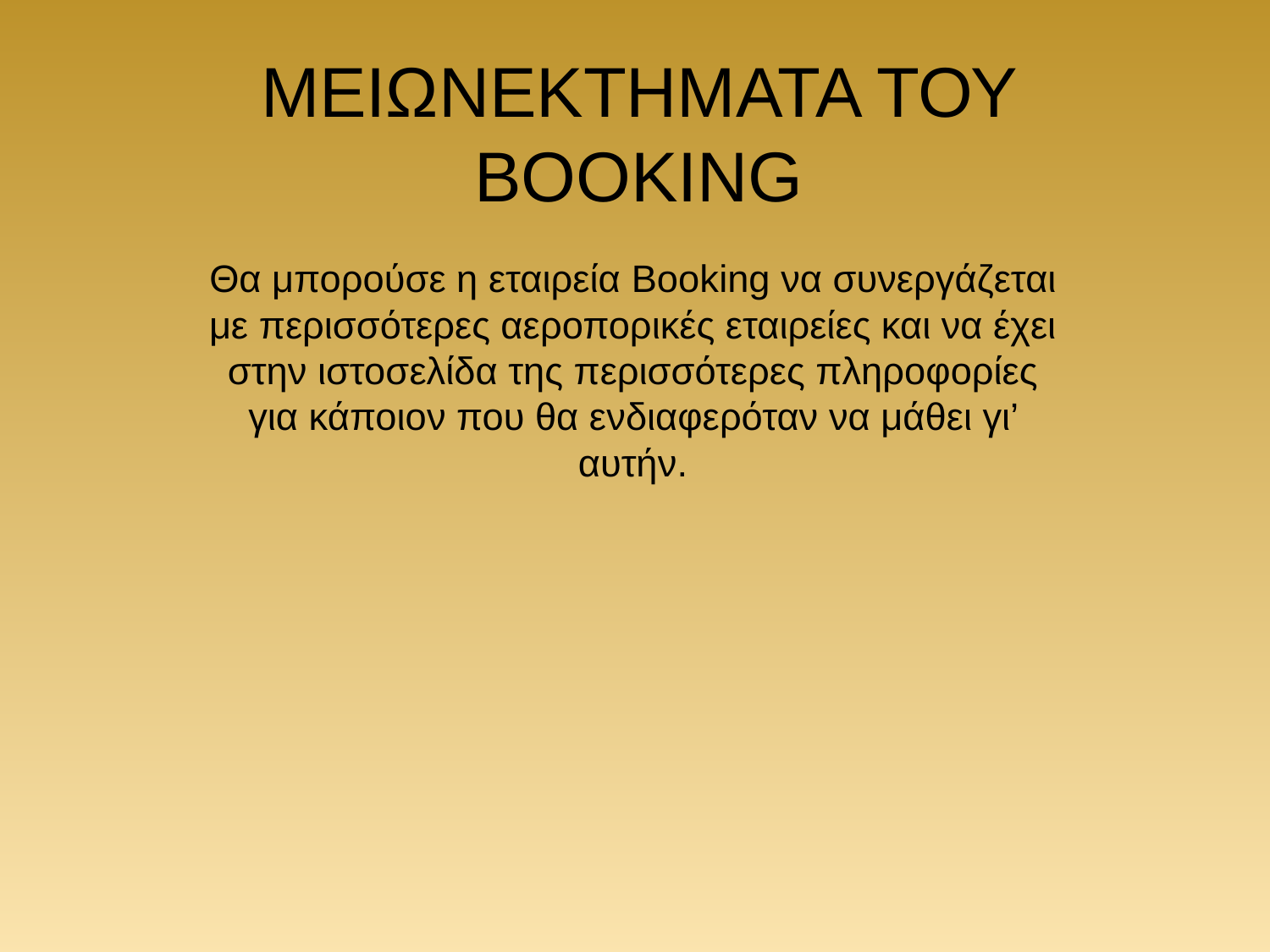

# ΜΕΙΩΝΕΚΤΗΜΑΤΑ ΤΟΥ BOOKING
Θα μπορούσε η εταιρεία Booking να συνεργάζεται με περισσότερες αεροπορικές εταιρείες και να έχει στην ιστοσελίδα της περισσότερες πληροφορίες για κάποιον που θα ενδιαφερόταν να μάθει γι’ αυτήν.